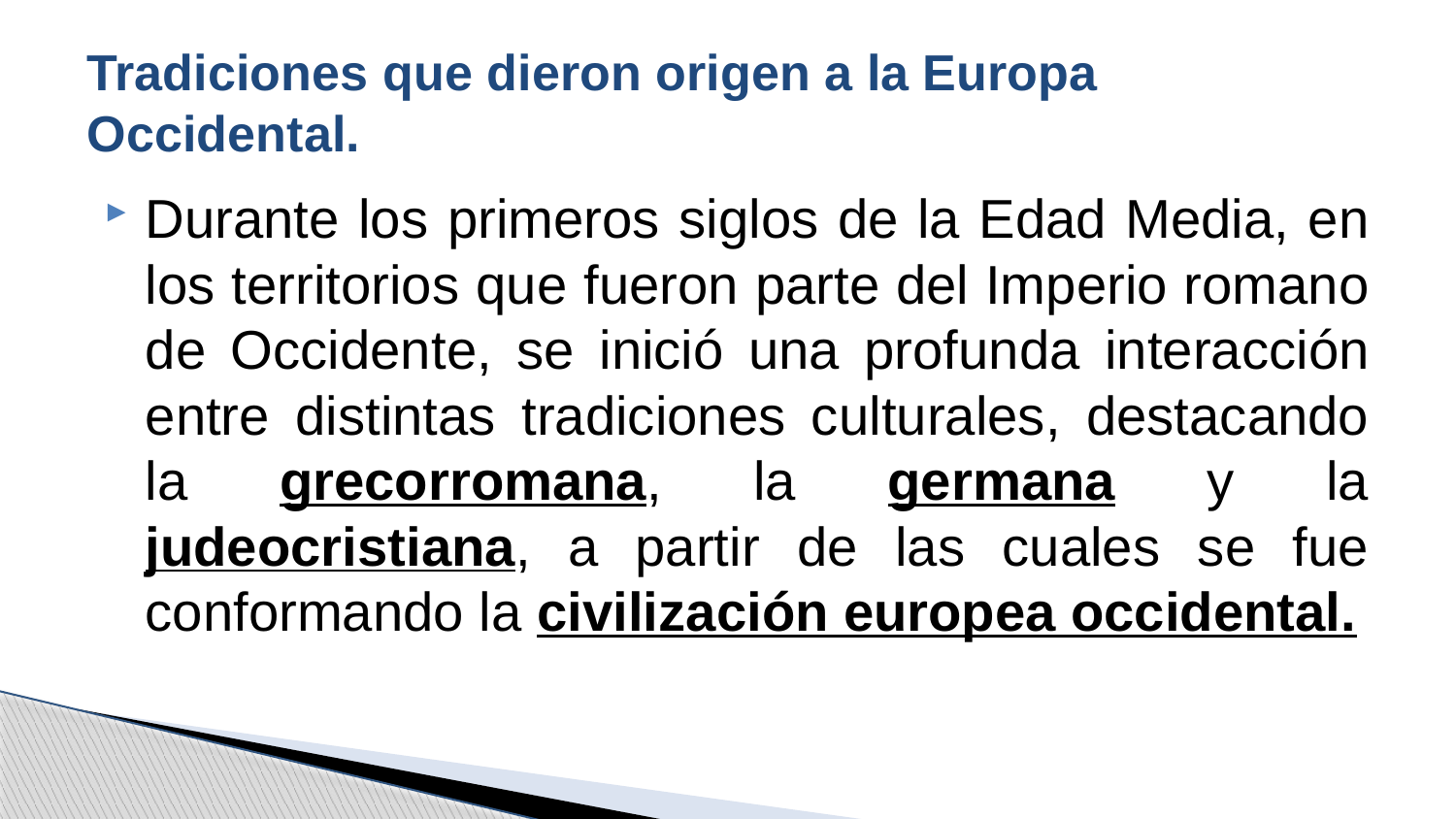

# Tradiciones que dieron origen a la Europa Occidental.
Durante los primeros siglos de la Edad Media, en los territorios que fueron parte del Imperio romano de Occidente, se inició una profunda interacción entre distintas tradiciones culturales, destacando la grecorromana, la germana y la judeocristiana, a partir de las cuales se fue conformando la civilización europea occidental.